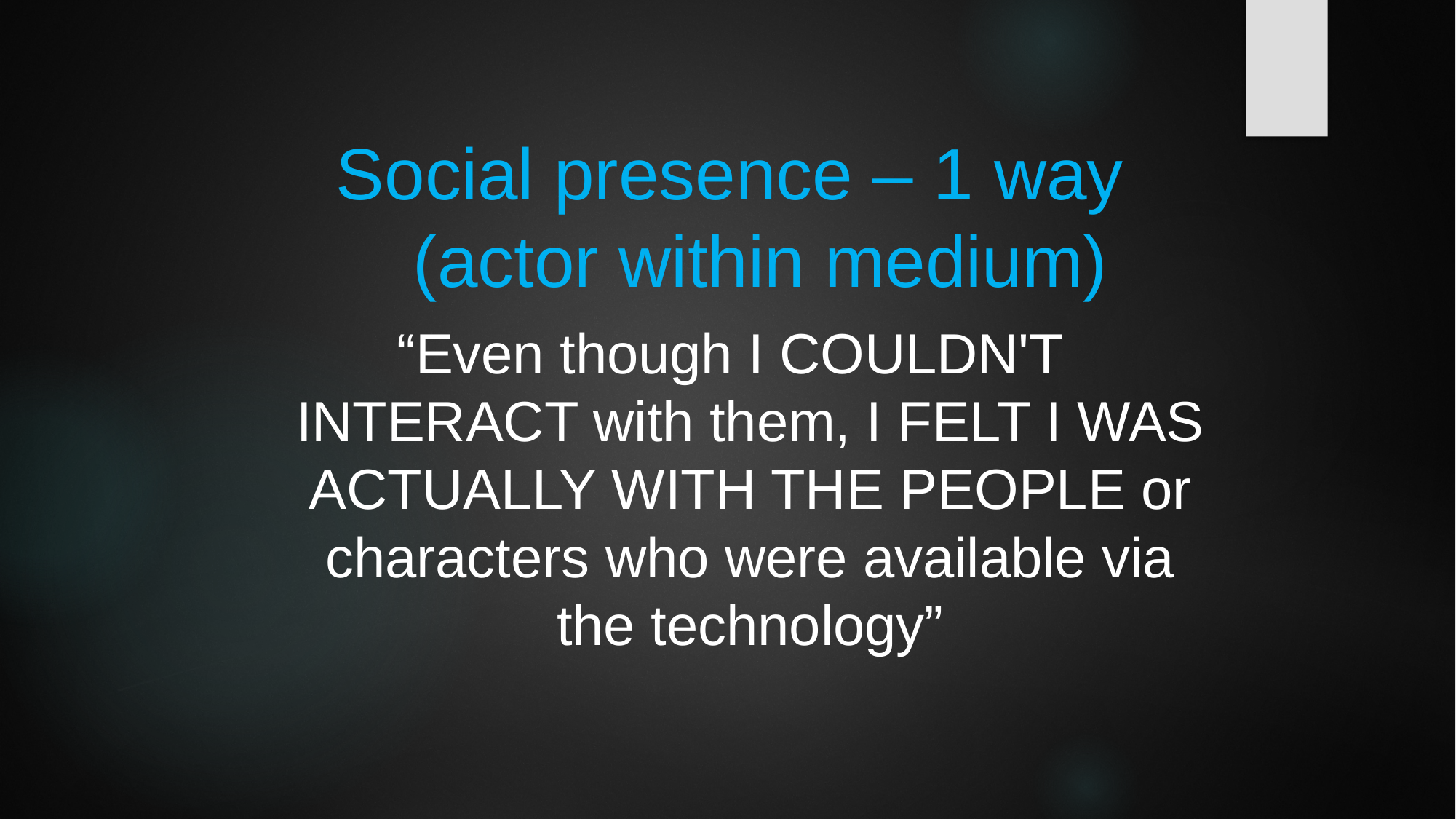

Social presence – 1 way
 (actor within medium)
“Even though I COULDN'T INTERACT with them, I FELT I WAS ACTUALLY WITH THE PEOPLE or characters who were available via the technology”